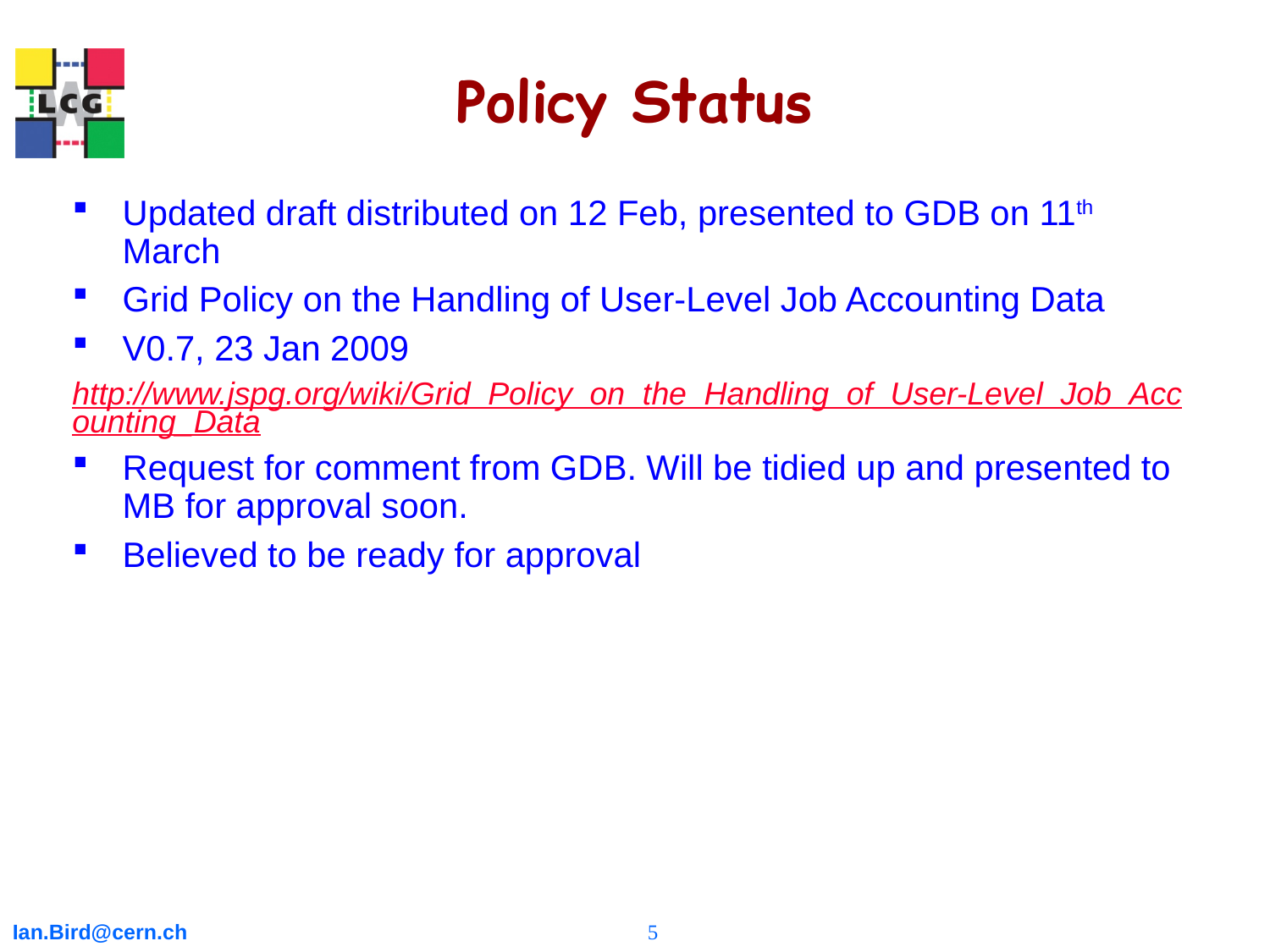

# Policy Status
Updated draft distributed on 12 Feb, presented to GDB on 11th March
Grid Policy on the Handling of User-Level Job Accounting Data
V0.7, 23 Jan 2009
http://www.jspg.org/wiki/Grid_Policy_on_the_Handling_of_User-Level_Job_Accounting_Data
Request for comment from GDB. Will be tidied up and presented to MB for approval soon.
Believed to be ready for approval